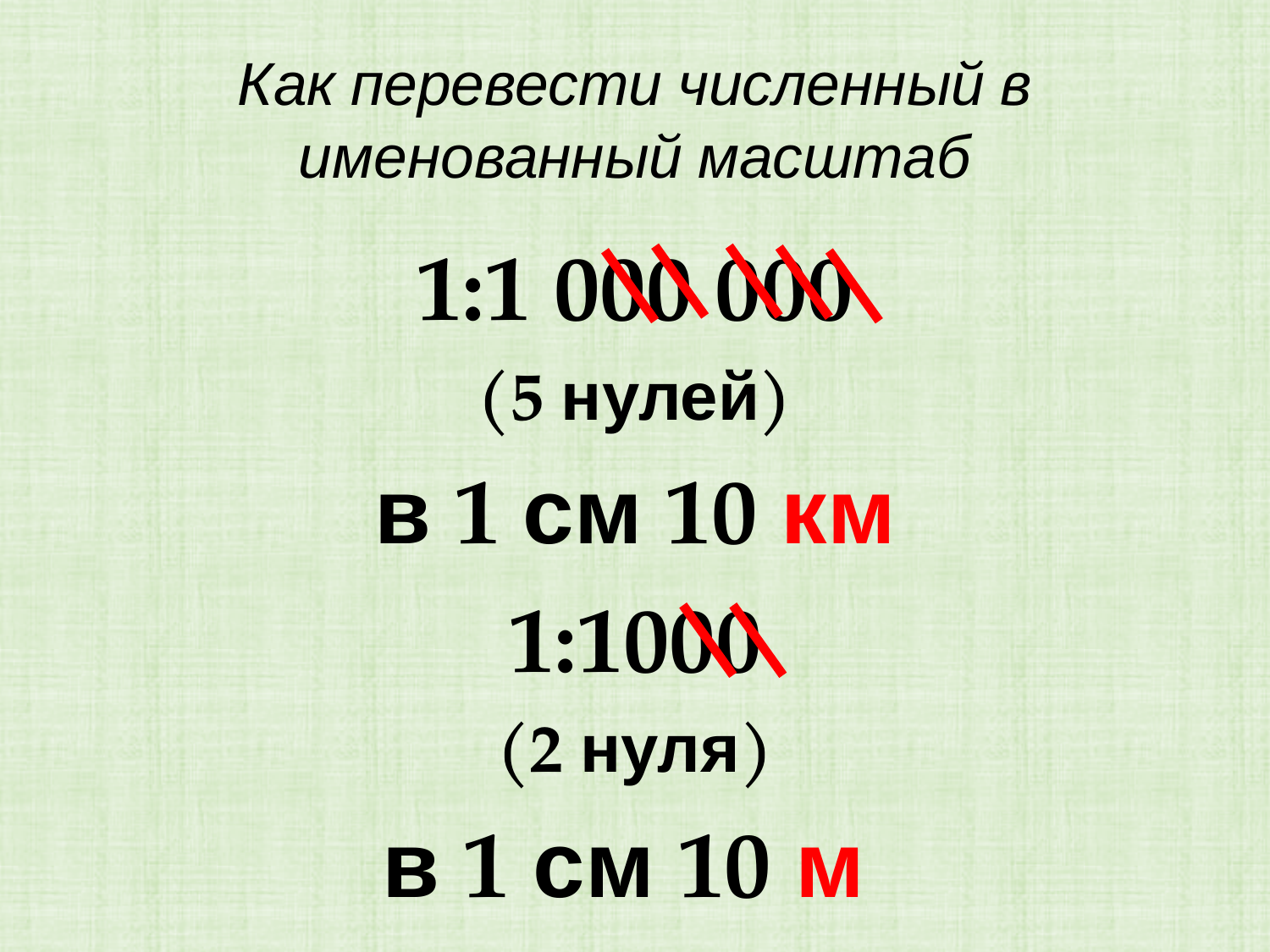

# Как перевести численный в именованный масштаб
1:1 000 000
(5 нулей)
в 1 см 10 км
1:1000
(2 нуля)
в 1 см 10 м